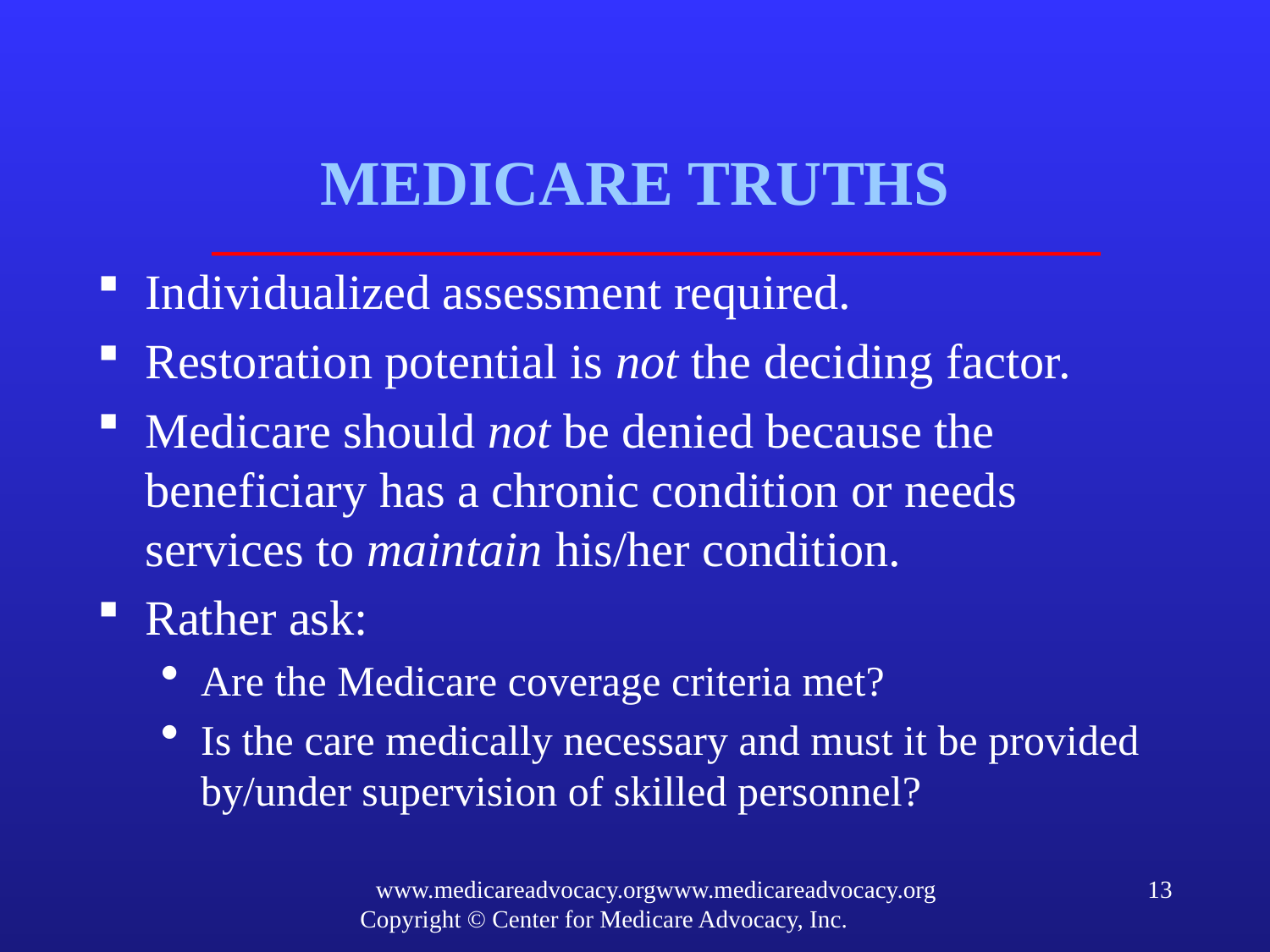

# MEDICARE TRUTHS
Individualized assessment required.
Restoration potential is not the deciding factor.
Medicare should not be denied because the beneficiary has a chronic condition or needs services to maintain his/her condition.
Rather ask:
Are the Medicare coverage criteria met?
Is the care medically necessary and must it be provided by/under supervision of skilled personnel?
www.medicareadvocacy.orgwww.medicareadvocacy.org
Copyright © Center for Medicare Advocacy, Inc.
13